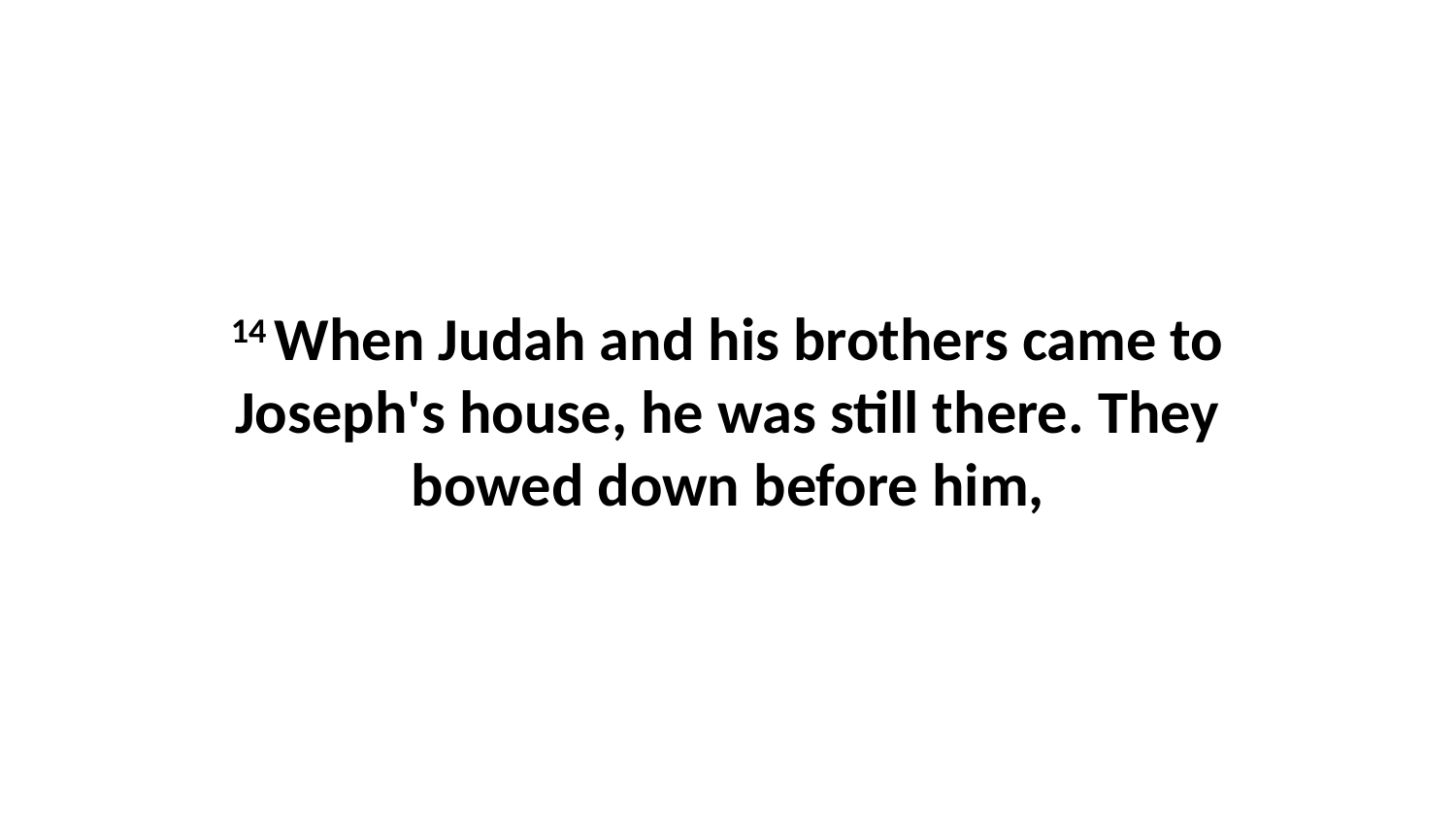

14 When Judah and his brothers came to Joseph's house, he was still there. They bowed down before him,